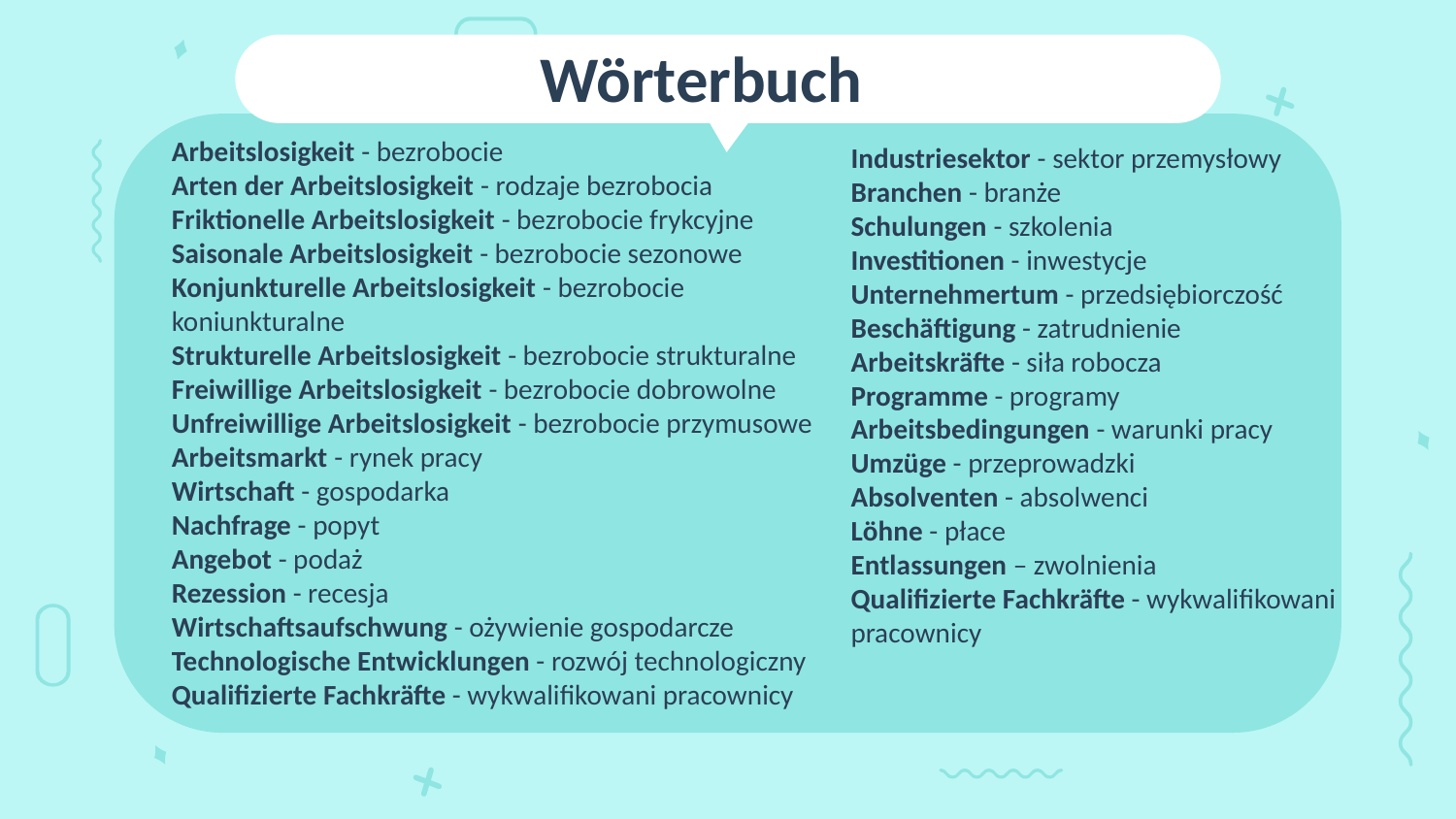

# Wörterbuch

Arbeitslosigkeit - bezrobocie
Arten der Arbeitslosigkeit - rodzaje bezrobocia
Friktionelle Arbeitslosigkeit - bezrobocie frykcyjne
Saisonale Arbeitslosigkeit - bezrobocie sezonowe
Konjunkturelle Arbeitslosigkeit - bezrobocie koniunkturalne
Strukturelle Arbeitslosigkeit - bezrobocie strukturalne
Freiwillige Arbeitslosigkeit - bezrobocie dobrowolne
Unfreiwillige Arbeitslosigkeit - bezrobocie przymusowe
Arbeitsmarkt - rynek pracy
Wirtschaft - gospodarka
Nachfrage - popyt
Angebot - podaż
Rezession - recesja
Wirtschaftsaufschwung - ożywienie gospodarcze
Technologische Entwicklungen - rozwój technologiczny
Qualifizierte Fachkräfte - wykwalifikowani pracownicy

Industriesektor - sektor przemysłowy
Branchen - branże
Schulungen - szkolenia
Investitionen - inwestycje
Unternehmertum - przedsiębiorczość
Beschäftigung - zatrudnienie
Arbeitskräfte - siła robocza
Programme - programy
Arbeitsbedingungen - warunki pracy
Umzüge - przeprowadzki
Absolventen - absolwenci
Löhne - płace
Entlassungen – zwolnienia
Qualifizierte Fachkräfte - wykwalifikowani pracownicy